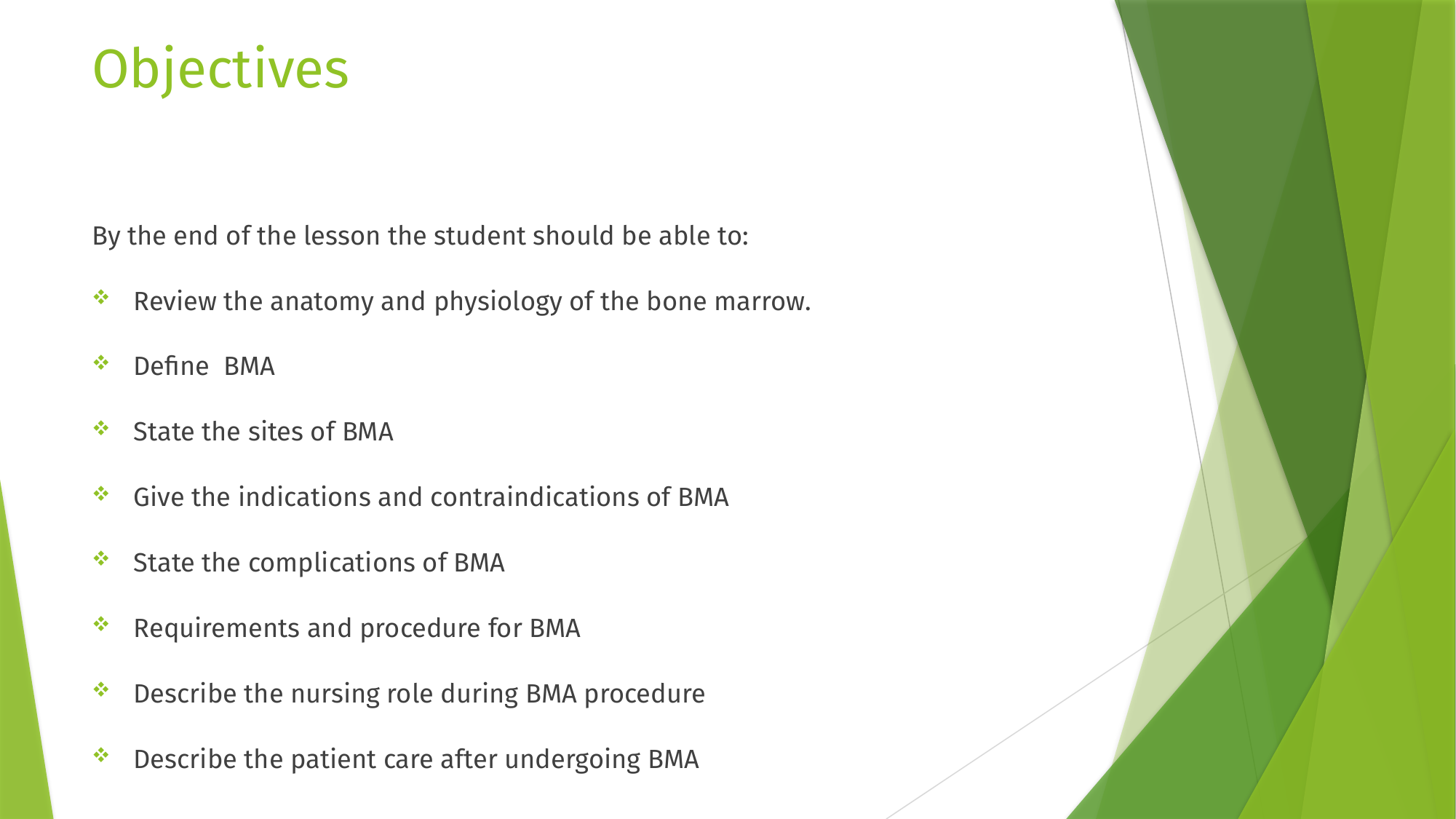

# Objectives
By the end of the lesson the student should be able to:
Review the anatomy and physiology of the bone marrow.
Define  BMA
State the sites of BMA
Give the indications and contraindications of BMA
State the complications of BMA
Requirements and procedure for BMA
Describe the nursing role during BMA procedure
Describe the patient care after undergoing BMA